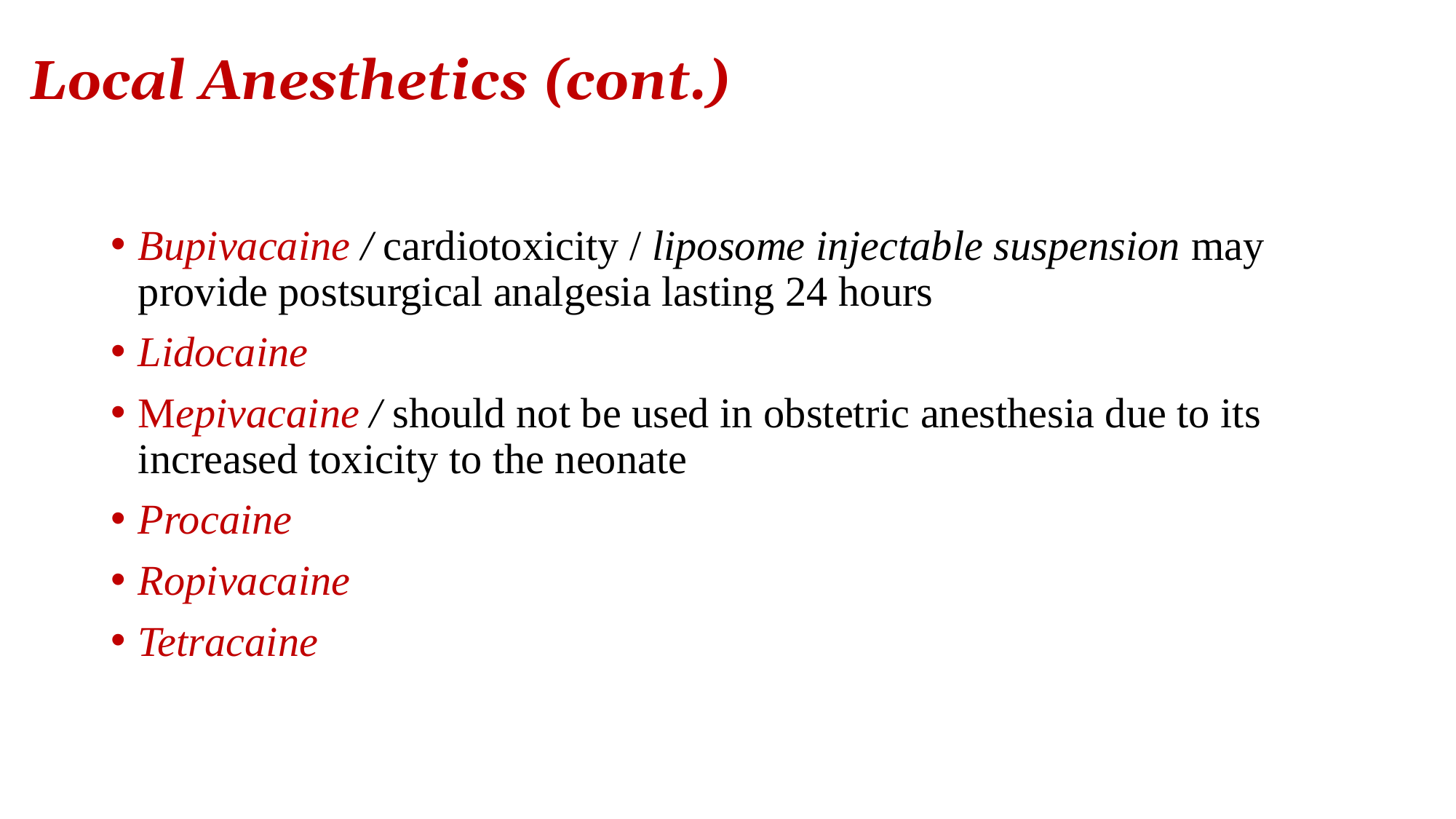

# Local Anesthetics (cont.)
Bupivacaine / cardiotoxicity / liposome injectable suspension may provide postsurgical analgesia lasting 24 hours
Lidocaine
Mepivacaine / should not be used in obstetric anesthesia due to its increased toxicity to the neonate
Procaine
Ropivacaine
Tetracaine